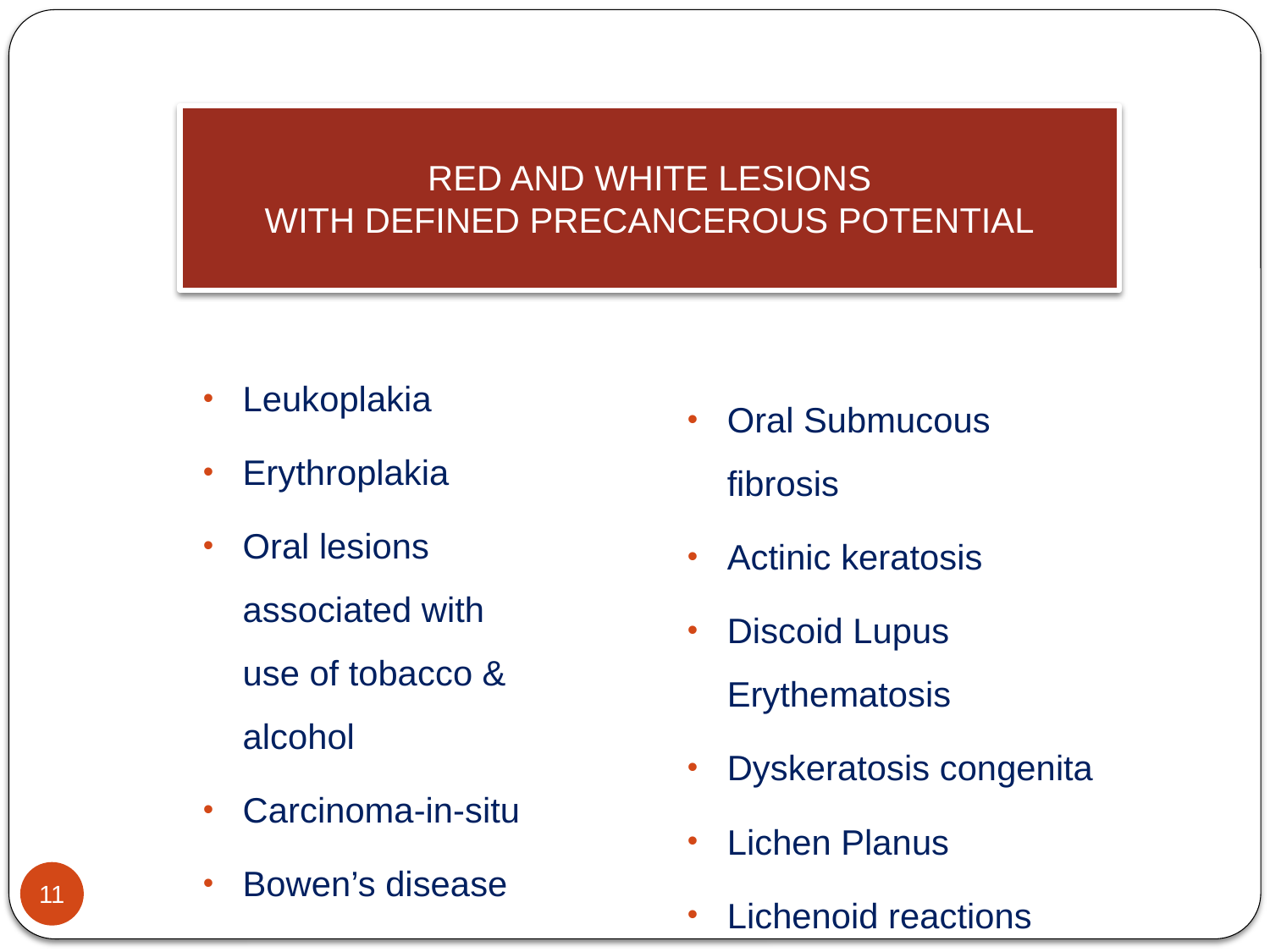

RED AND WHITE LESIONS
WITH DEFINED PRECANCEROUS POTENTIAL
Leukoplakia
Erythroplakia
Oral lesions associated with use of tobacco & alcohol
Carcinoma-in-situ
Bowen’s disease

Oral Submucous fibrosis
Actinic keratosis
Discoid Lupus Erythematosis
Dyskeratosis congenita
Lichen Planus
Lichenoid reactions
11